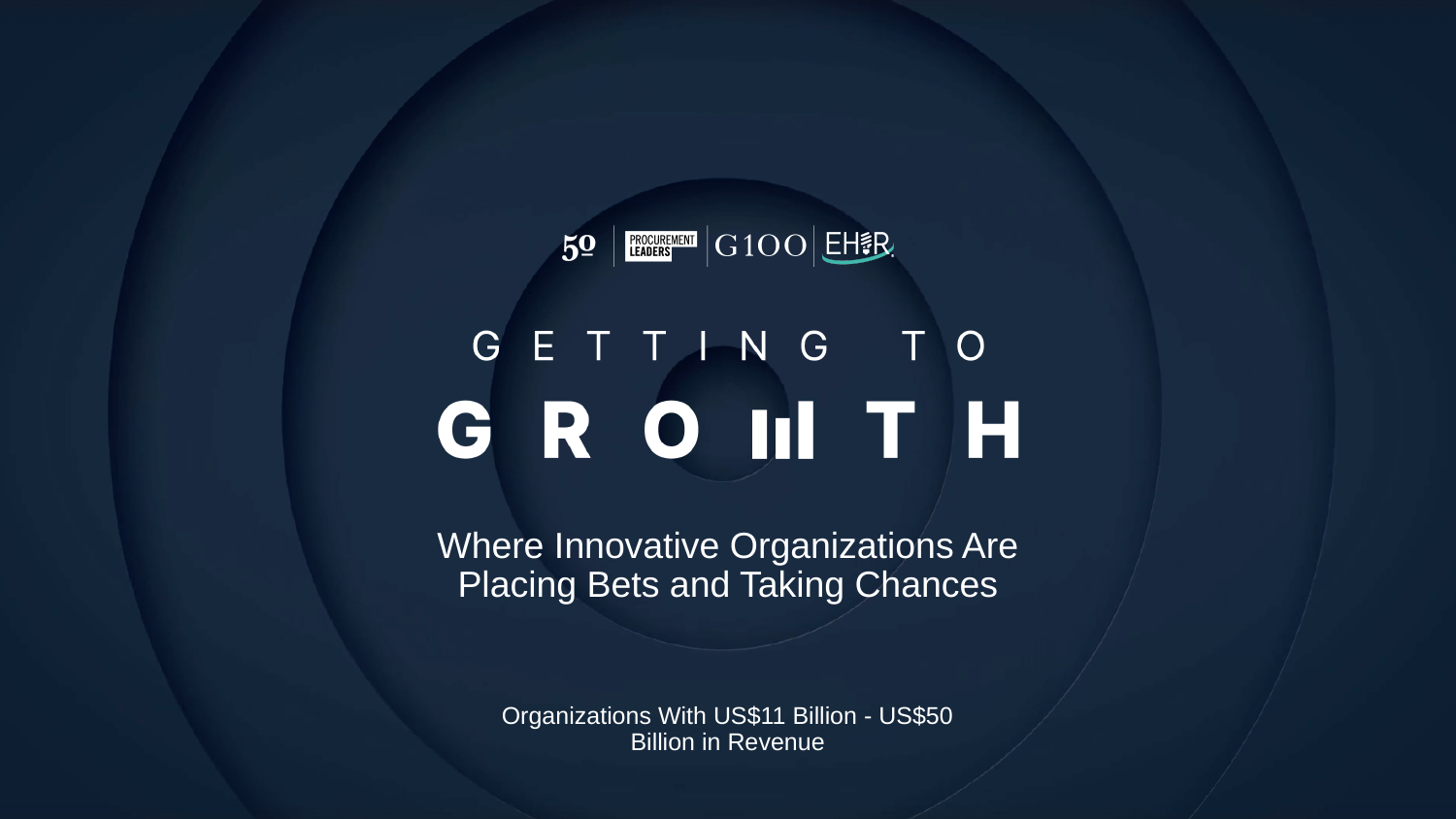

Organizations With US$11 Billion - US$50 Billion in Revenue